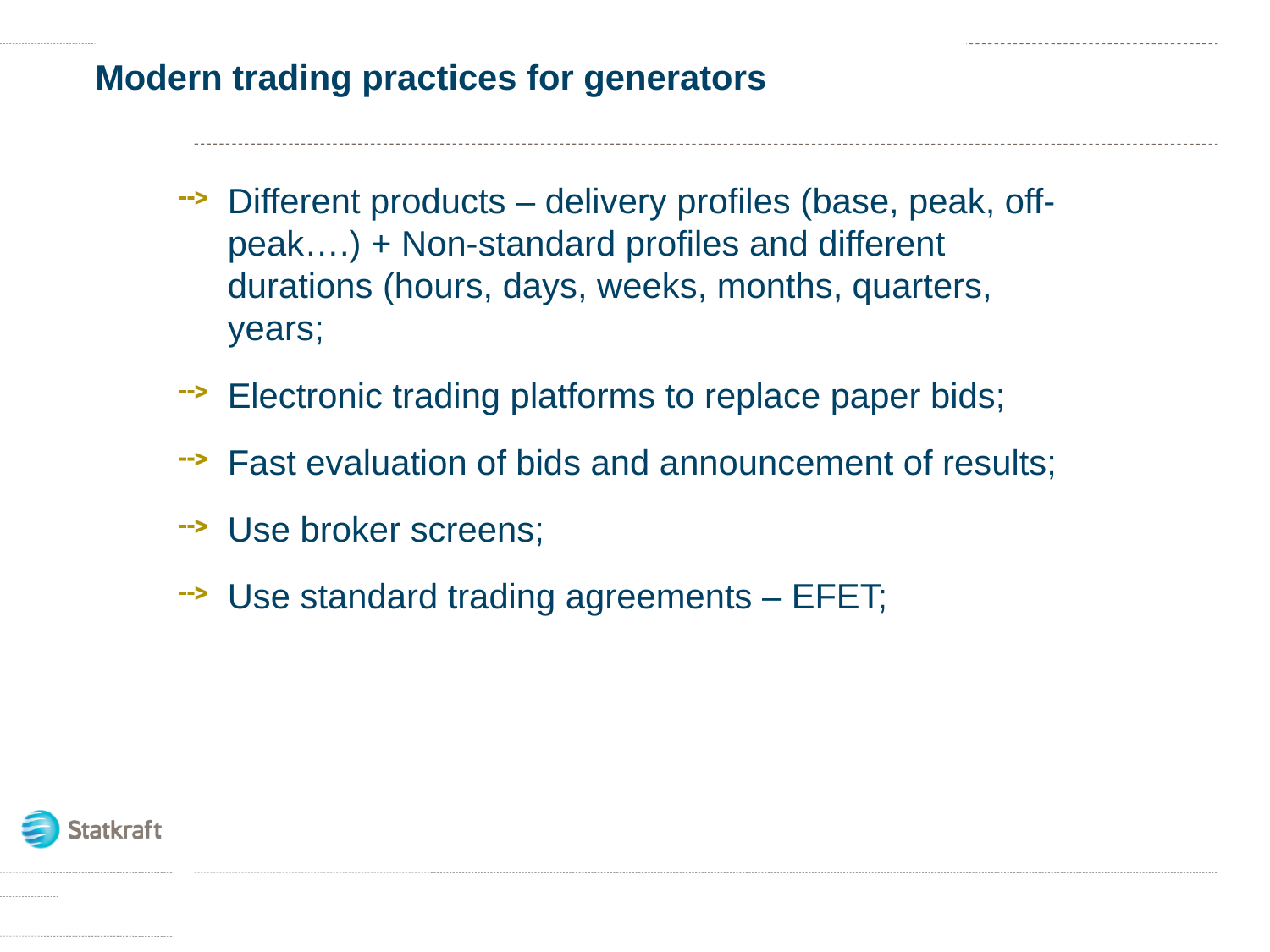

Modern trading practices for generators
Different products – delivery profiles (base, peak, off-peak….) + Non-standard profiles and different durations (hours, days, weeks, months, quarters,  years;
Electronic trading platforms to replace paper bids;
Fast evaluation of bids and announcement of results;
Use broker screens;
Use standard trading agreements – EFET;